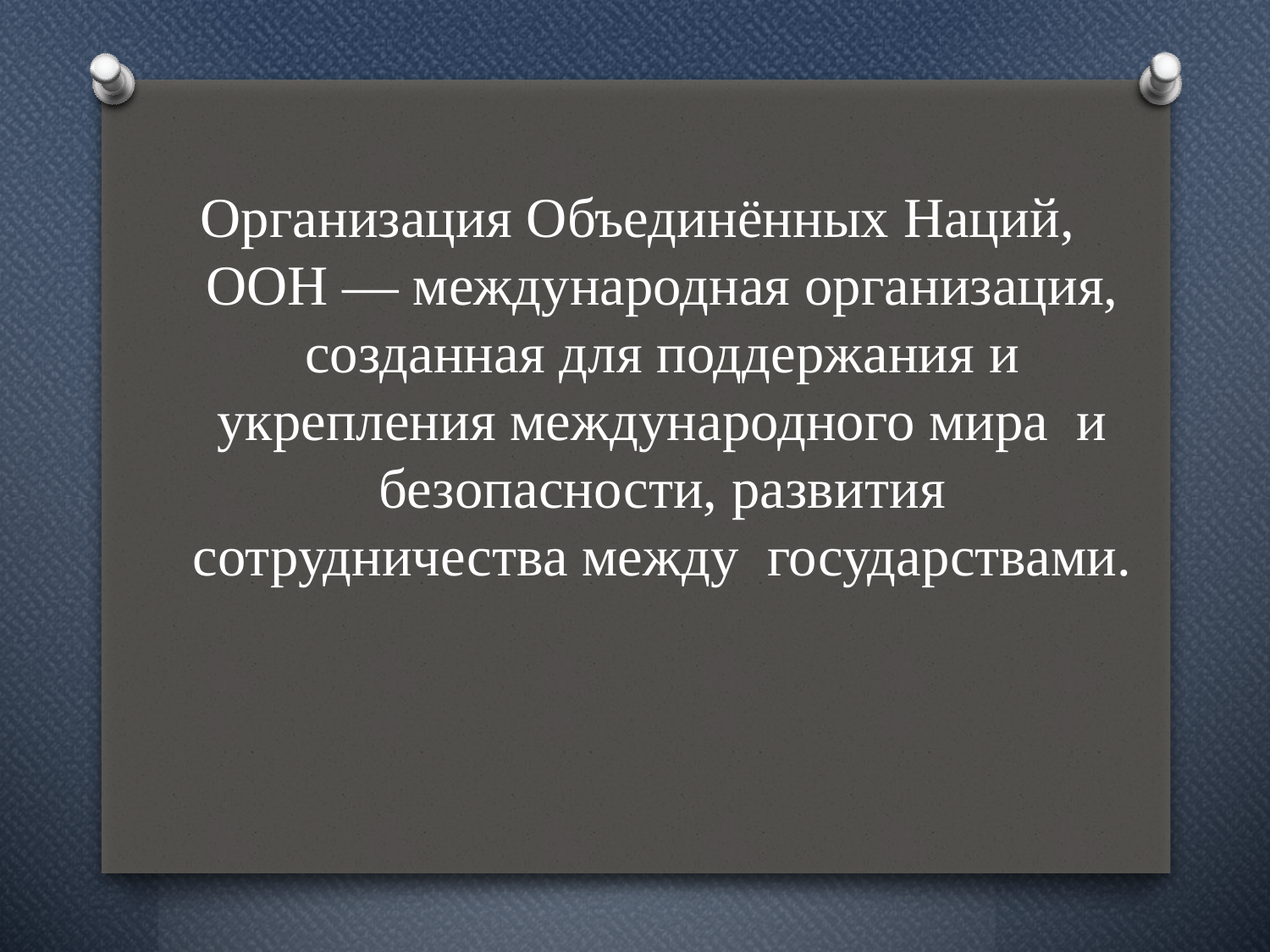

Организация Объединённых Наций, ООН — международная организация, созданная для поддержания и укрепления международного мира  и безопасности, развития сотрудничества между  государствами.